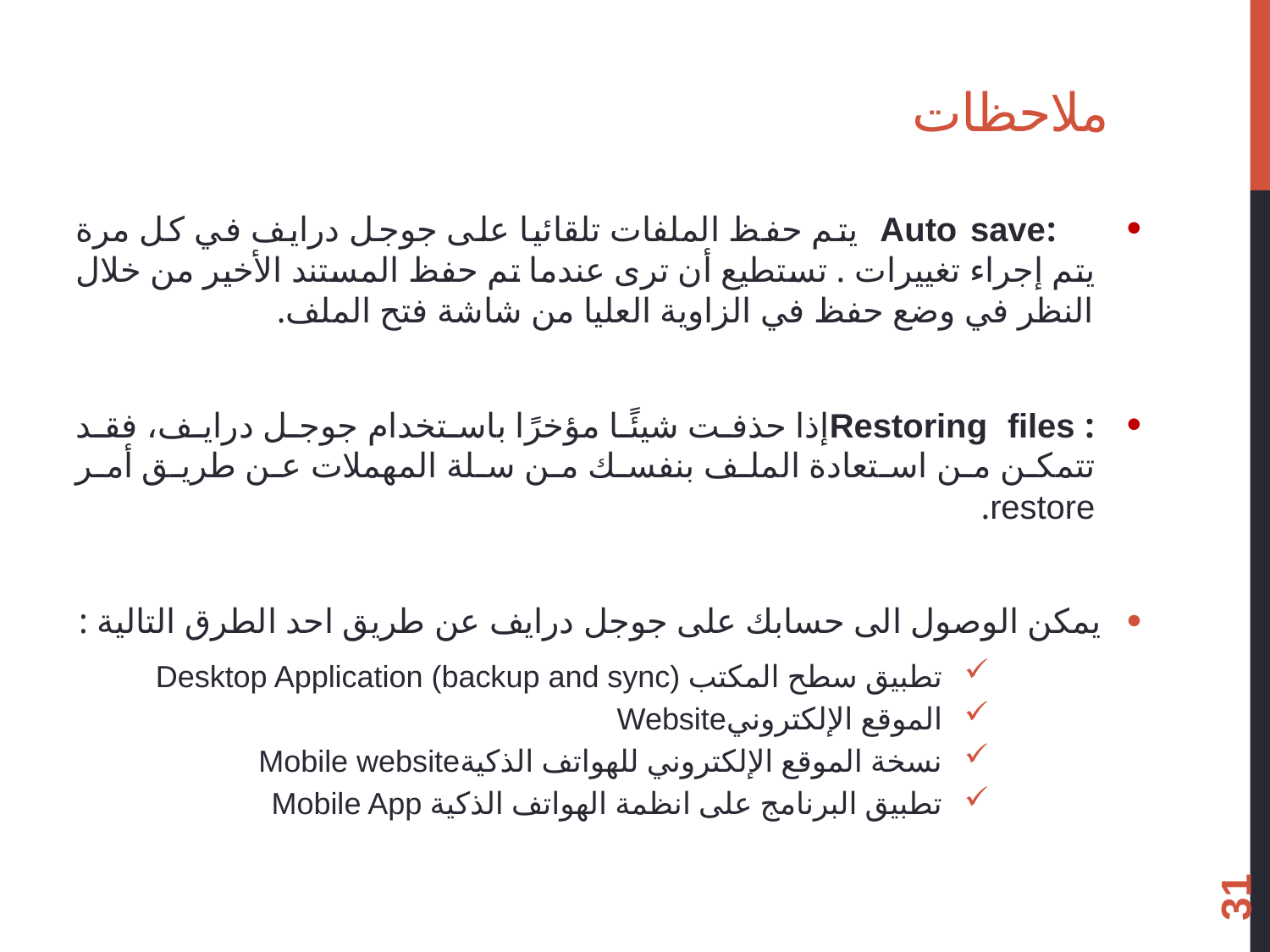

# ملاحظات
   :Auto save  يتم حفظ الملفات تلقائيا على جوجل درايف في كل مرة يتم إجراء تغييرات . تستطيع أن ترى عندما تم حفظ المستند الأخير من خلال النظر في وضع حفظ في الزاوية العليا من شاشة فتح الملف.

: Restoring filesإذا حذفت شيئًا مؤخرًا باستخدام جوجل درايف، فقد تتمكن من استعادة الملف بنفسك من سلة المهملات عن طريق أمر restore.

يمكن الوصول الى حسابك على جوجل درايف عن طريق احد الطرق التالية :
تطبيق سطح المكتب Desktop Application (backup and sync)
الموقع الإلكترونيWebsite
نسخة الموقع الإلكتروني للهواتف الذكيةMobile website
تطبيق البرنامج على انظمة الهواتف الذكية Mobile App

31